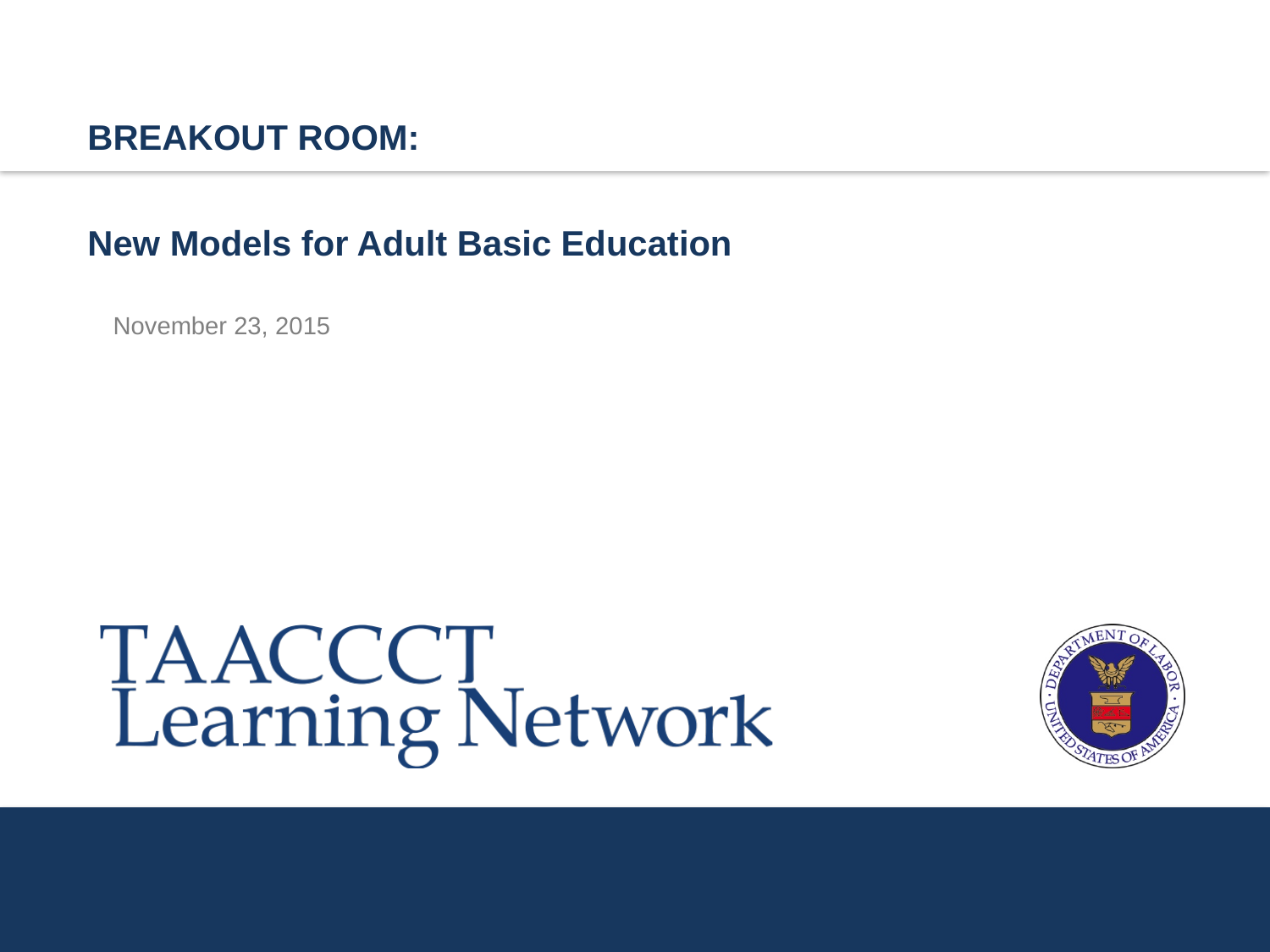

BREAKOUT ROOM:

New Models for Adult Basic Education
# November 23, 2015